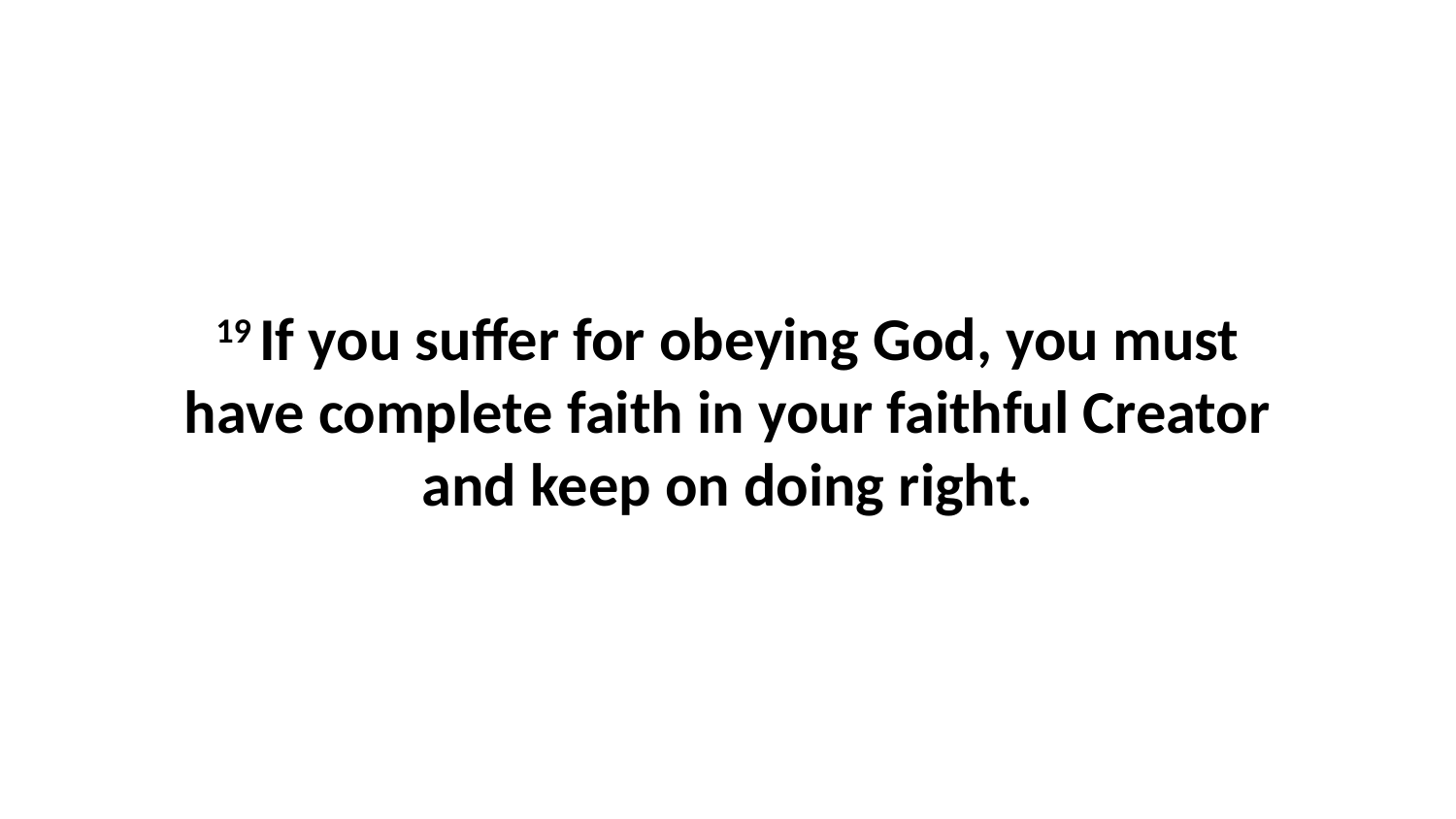

19 If you suffer for obeying God, you must have complete faith in your faithful Creator and keep on doing right.